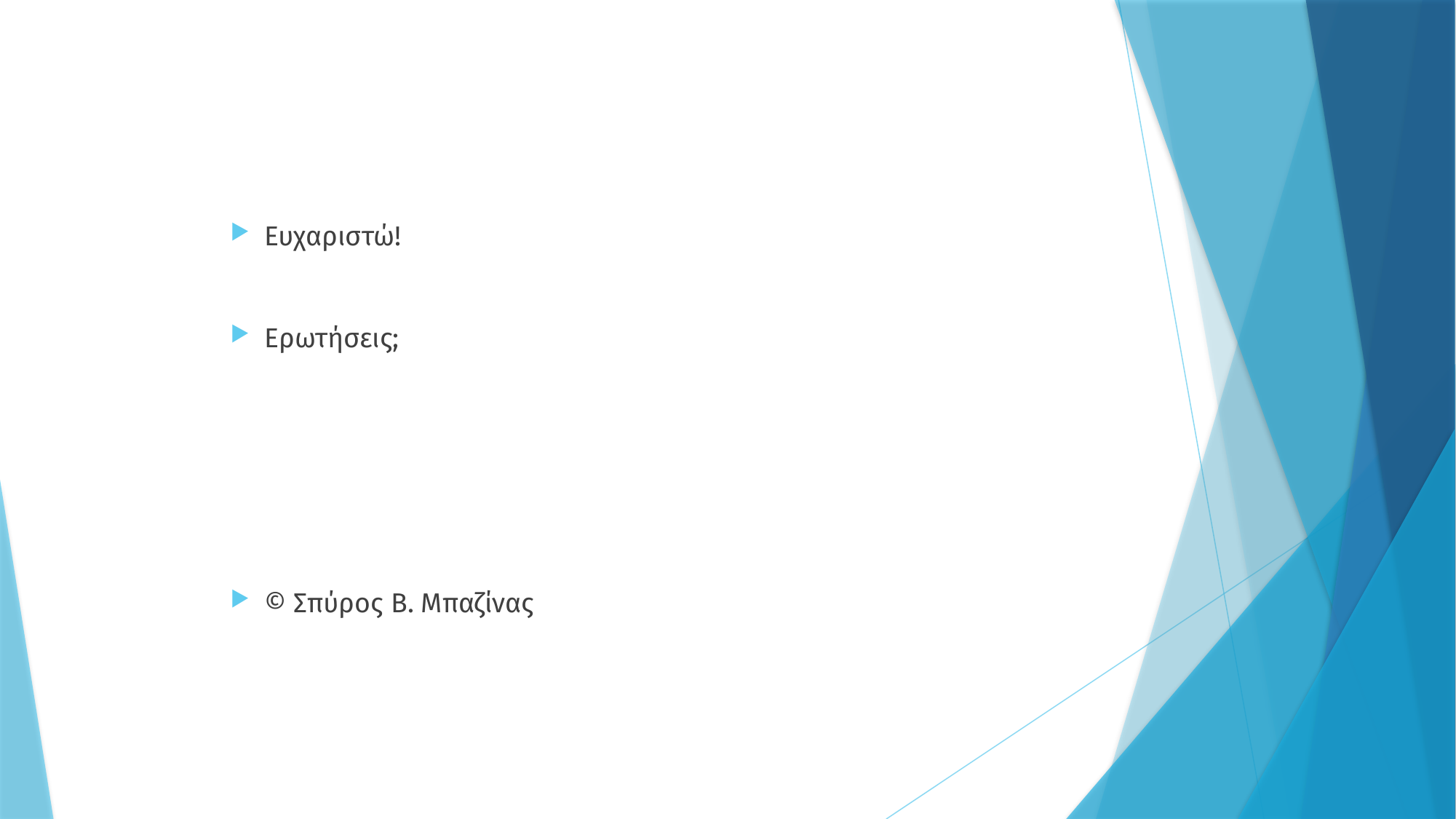

#

Ευχαριστώ!

Ερωτήσεις;

© Σπύρος Β. Μπαζίνας